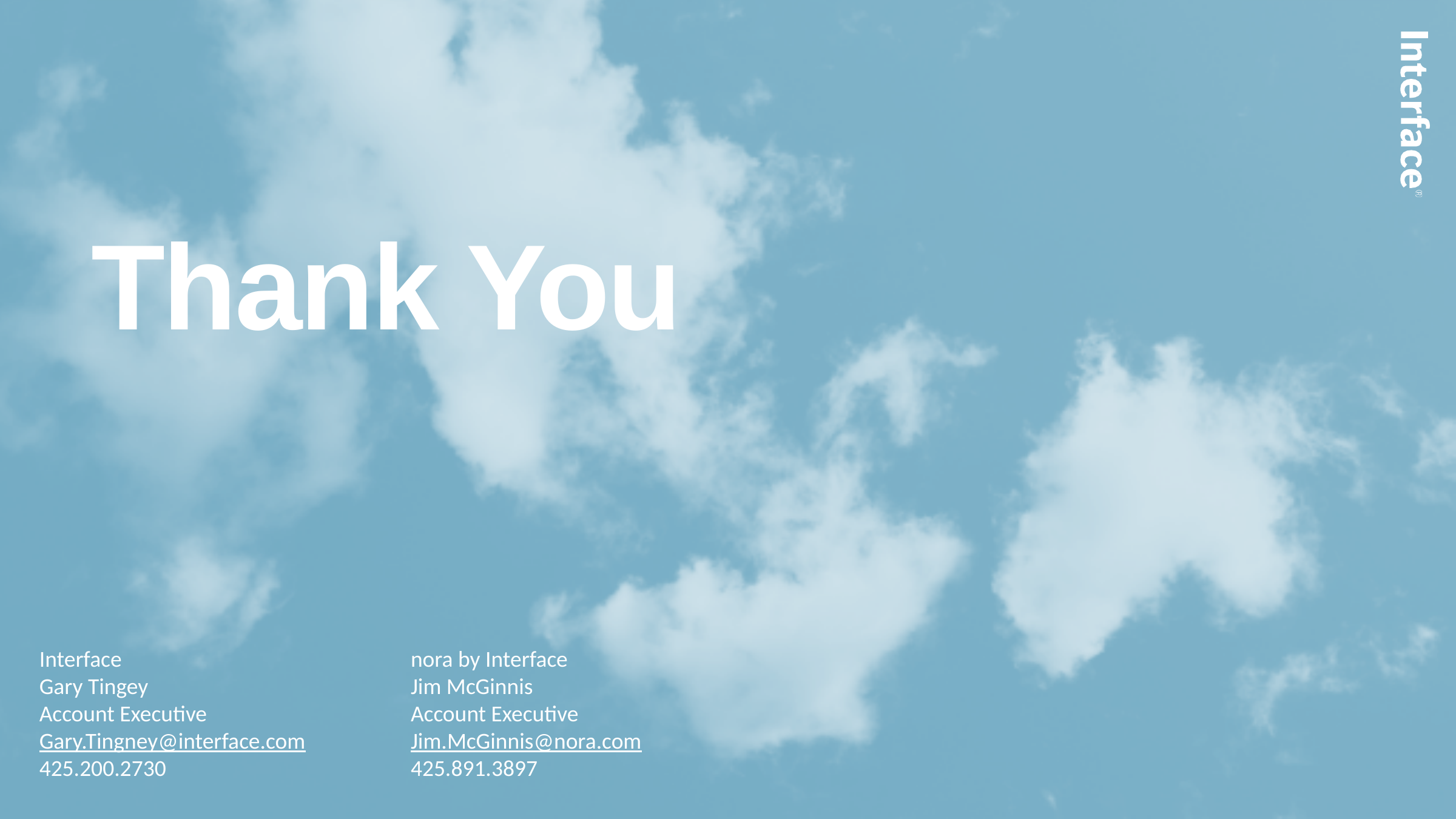

# Thank You
Interface
Gary Tingey
Account Executive
Gary.Tingney@interface.com
425.200.2730
nora by Interface
Jim McGinnis
Account Executive
Jim.McGinnis@nora.com
425.891.3897